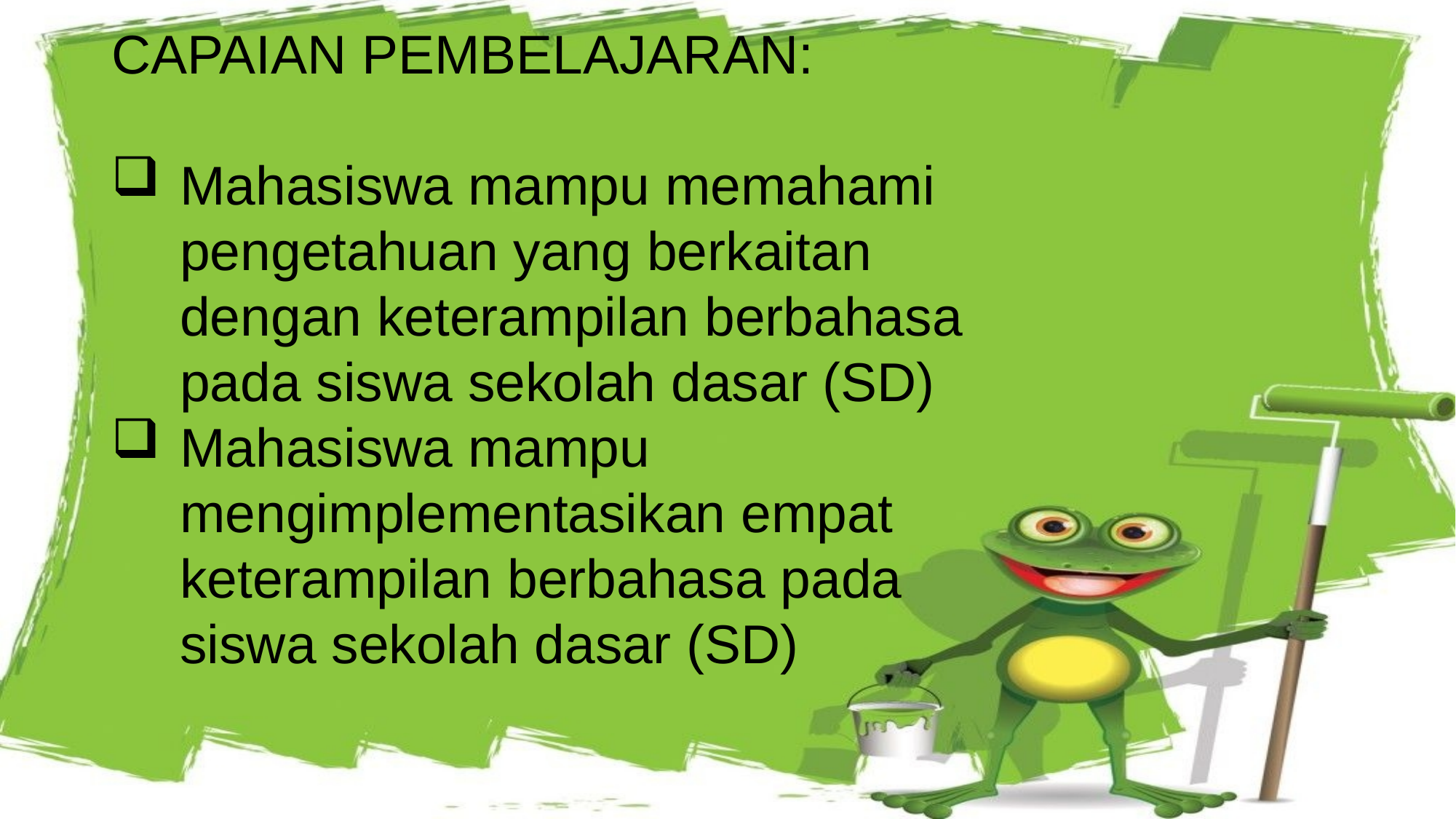

CAPAIAN PEMBELAJARAN:

Mahasiswa mampu memahami pengetahuan yang berkaitan dengan keterampilan berbahasa pada siswa sekolah dasar (SD)
Mahasiswa mampu mengimplementasikan empat keterampilan berbahasa pada siswa sekolah dasar (SD)